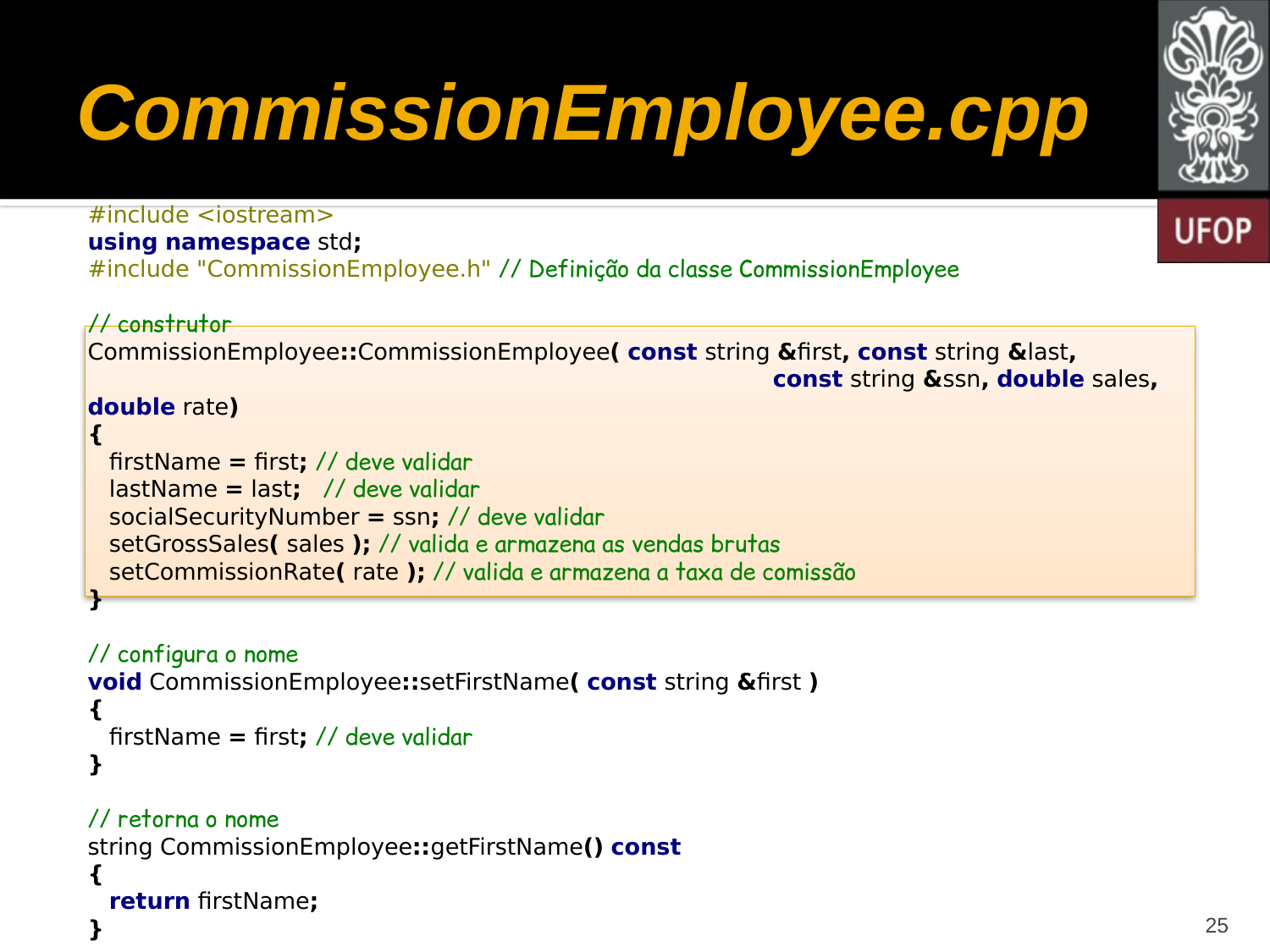

# CommissionEmployee.cpp
#include <iostream>
using namespace std;
#include "CommissionEmployee.h" // Definição da classe CommissionEmployee

// construtor
CommissionEmployee::CommissionEmployee( const string &first, const string &last,                                       				       const string &ssn, double sales, double rate)
{
   firstName = first; // deve validar
   lastName = last;   // deve validar
   socialSecurityNumber = ssn; // deve validar
   setGrossSales( sales ); // valida e armazena as vendas brutas
   setCommissionRate( rate ); // valida e armazena a taxa de comissão
}

// configura o nome
void CommissionEmployee::setFirstName( const string &first )
{
   firstName = first; // deve validar
}

// retorna o nome
string CommissionEmployee::getFirstName() const
{
   return firstName;
}

25